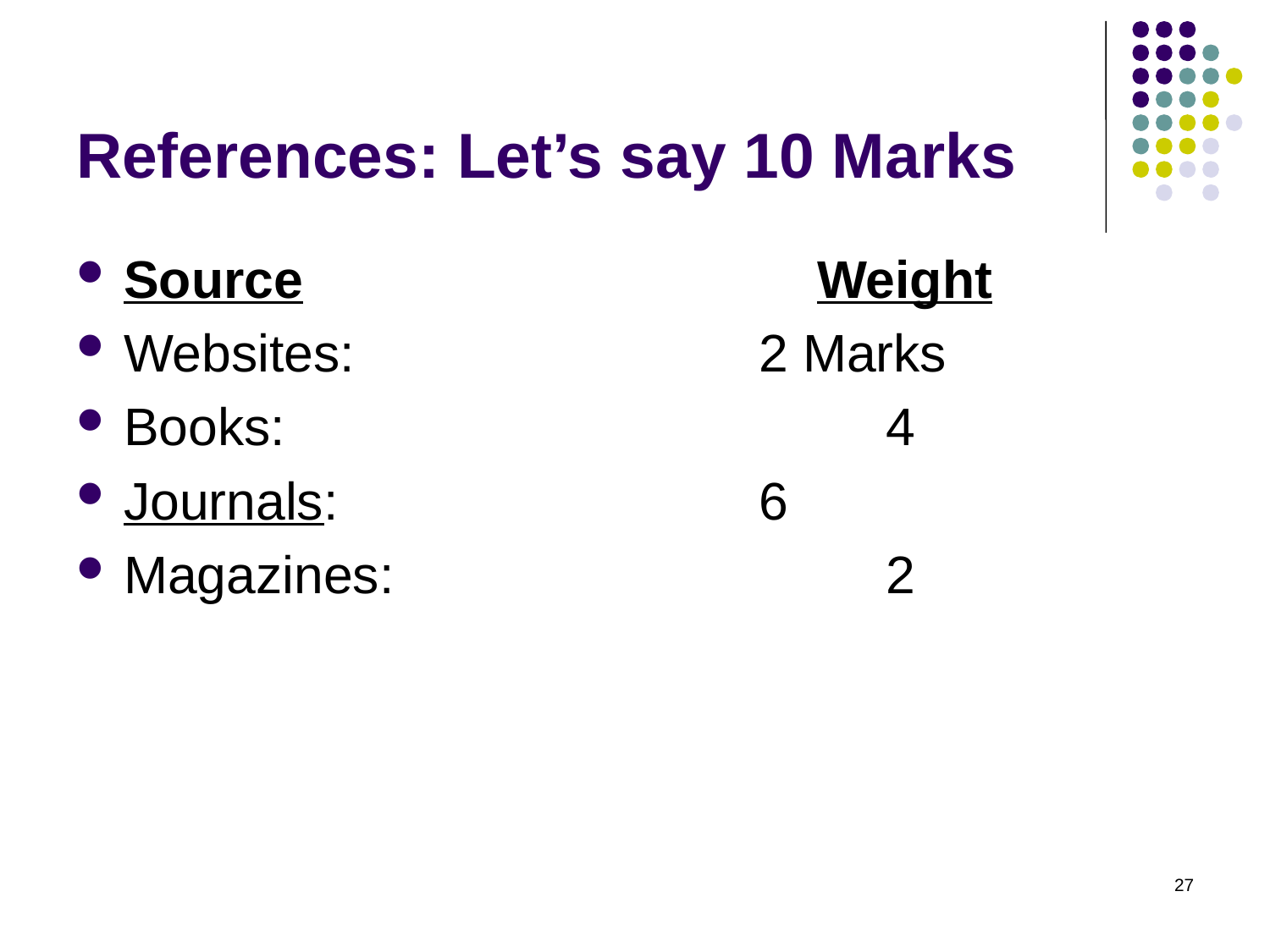

# References: Let’s say 10 Marks
Source				    Weight
Websites:			     	2 Marks
Books:					4
Journals:				6
Magazines:				2

27